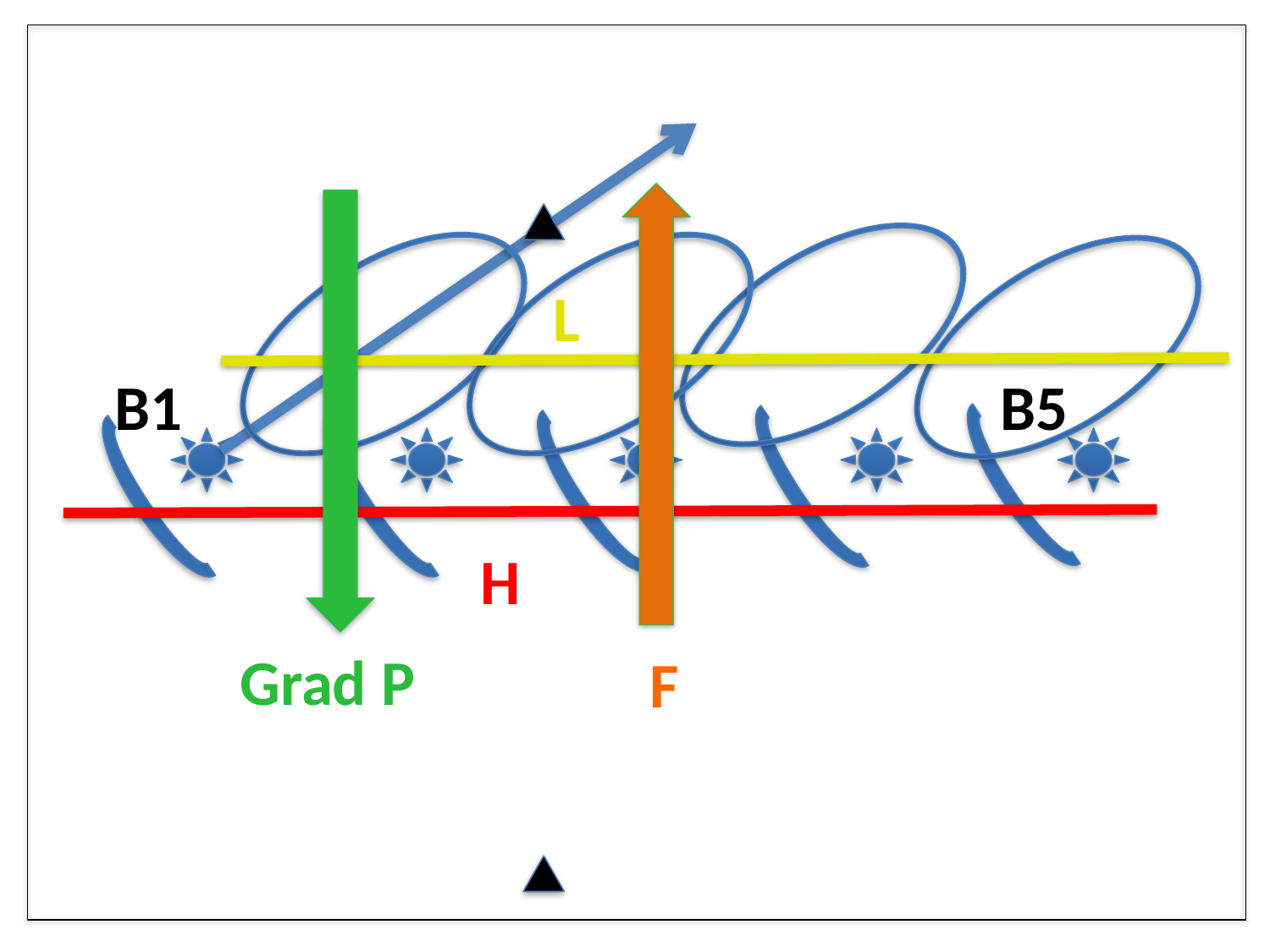

L
B1
B5

H
Grad P
 F